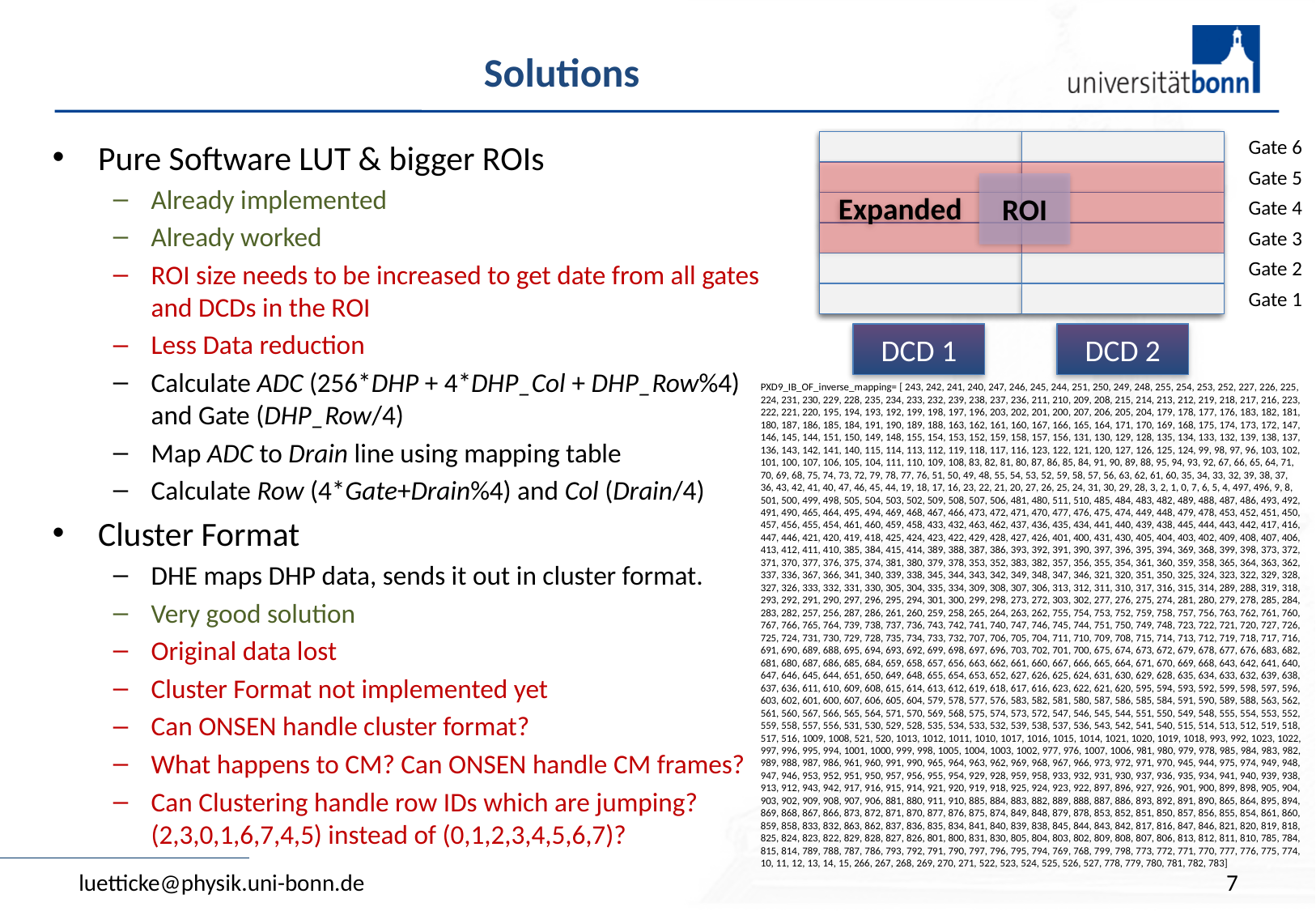

# Solutions
Gate 6
Pure Software LUT & bigger ROIs
Already implemented
Already worked
ROI size needs to be increased to get date from all gates and DCDs in the ROI
Less Data reduction
Calculate ADC (256*DHP + 4*DHP_Col + DHP_Row%4) and Gate (DHP_Row/4)
Map ADC to Drain line using mapping table
Calculate Row (4*Gate+Drain%4) and Col (Drain/4)
Cluster Format
DHE maps DHP data, sends it out in cluster format.
Very good solution
Original data lost
Cluster Format not implemented yet
Can ONSEN handle cluster format?
What happens to CM? Can ONSEN handle CM frames?
Can Clustering handle row IDs which are jumping?  (2,3,0,1,6,7,4,5) instead of (0,1,2,3,4,5,6,7)?

Gate 5

 Expanded

ROI
Gate 4

Gate 3

Gate 2

Gate 1

DCD 1
DCD 2
PXD9_IB_OF_inverse_mapping= [ 243, 242, 241, 240, 247, 246, 245, 244, 251, 250, 249, 248, 255, 254, 253, 252, 227, 226, 225, 224, 231, 230, 229, 228, 235, 234, 233, 232, 239, 238, 237, 236, 211, 210, 209, 208, 215, 214, 213, 212, 219, 218, 217, 216, 223, 222, 221, 220, 195, 194, 193, 192, 199, 198, 197, 196, 203, 202, 201, 200, 207, 206, 205, 204, 179, 178, 177, 176, 183, 182, 181, 180, 187, 186, 185, 184, 191, 190, 189, 188, 163, 162, 161, 160, 167, 166, 165, 164, 171, 170, 169, 168, 175, 174, 173, 172, 147, 146, 145, 144, 151, 150, 149, 148, 155, 154, 153, 152, 159, 158, 157, 156, 131, 130, 129, 128, 135, 134, 133, 132, 139, 138, 137, 136, 143, 142, 141, 140, 115, 114, 113, 112, 119, 118, 117, 116, 123, 122, 121, 120, 127, 126, 125, 124, 99, 98, 97, 96, 103, 102, 101, 100, 107, 106, 105, 104, 111, 110, 109, 108, 83, 82, 81, 80, 87, 86, 85, 84, 91, 90, 89, 88, 95, 94, 93, 92, 67, 66, 65, 64, 71, 70, 69, 68, 75, 74, 73, 72, 79, 78, 77, 76, 51, 50, 49, 48, 55, 54, 53, 52, 59, 58, 57, 56, 63, 62, 61, 60, 35, 34, 33, 32, 39, 38, 37, 36, 43, 42, 41, 40, 47, 46, 45, 44, 19, 18, 17, 16, 23, 22, 21, 20, 27, 26, 25, 24, 31, 30, 29, 28, 3, 2, 1, 0, 7, 6, 5, 4, 497, 496, 9, 8, 501, 500, 499, 498, 505, 504, 503, 502, 509, 508, 507, 506, 481, 480, 511, 510, 485, 484, 483, 482, 489, 488, 487, 486, 493, 492, 491, 490, 465, 464, 495, 494, 469, 468, 467, 466, 473, 472, 471, 470, 477, 476, 475, 474, 449, 448, 479, 478, 453, 452, 451, 450, 457, 456, 455, 454, 461, 460, 459, 458, 433, 432, 463, 462, 437, 436, 435, 434, 441, 440, 439, 438, 445, 444, 443, 442, 417, 416, 447, 446, 421, 420, 419, 418, 425, 424, 423, 422, 429, 428, 427, 426, 401, 400, 431, 430, 405, 404, 403, 402, 409, 408, 407, 406, 413, 412, 411, 410, 385, 384, 415, 414, 389, 388, 387, 386, 393, 392, 391, 390, 397, 396, 395, 394, 369, 368, 399, 398, 373, 372, 371, 370, 377, 376, 375, 374, 381, 380, 379, 378, 353, 352, 383, 382, 357, 356, 355, 354, 361, 360, 359, 358, 365, 364, 363, 362, 337, 336, 367, 366, 341, 340, 339, 338, 345, 344, 343, 342, 349, 348, 347, 346, 321, 320, 351, 350, 325, 324, 323, 322, 329, 328, 327, 326, 333, 332, 331, 330, 305, 304, 335, 334, 309, 308, 307, 306, 313, 312, 311, 310, 317, 316, 315, 314, 289, 288, 319, 318, 293, 292, 291, 290, 297, 296, 295, 294, 301, 300, 299, 298, 273, 272, 303, 302, 277, 276, 275, 274, 281, 280, 279, 278, 285, 284, 283, 282, 257, 256, 287, 286, 261, 260, 259, 258, 265, 264, 263, 262, 755, 754, 753, 752, 759, 758, 757, 756, 763, 762, 761, 760, 767, 766, 765, 764, 739, 738, 737, 736, 743, 742, 741, 740, 747, 746, 745, 744, 751, 750, 749, 748, 723, 722, 721, 720, 727, 726, 725, 724, 731, 730, 729, 728, 735, 734, 733, 732, 707, 706, 705, 704, 711, 710, 709, 708, 715, 714, 713, 712, 719, 718, 717, 716, 691, 690, 689, 688, 695, 694, 693, 692, 699, 698, 697, 696, 703, 702, 701, 700, 675, 674, 673, 672, 679, 678, 677, 676, 683, 682, 681, 680, 687, 686, 685, 684, 659, 658, 657, 656, 663, 662, 661, 660, 667, 666, 665, 664, 671, 670, 669, 668, 643, 642, 641, 640, 647, 646, 645, 644, 651, 650, 649, 648, 655, 654, 653, 652, 627, 626, 625, 624, 631, 630, 629, 628, 635, 634, 633, 632, 639, 638, 637, 636, 611, 610, 609, 608, 615, 614, 613, 612, 619, 618, 617, 616, 623, 622, 621, 620, 595, 594, 593, 592, 599, 598, 597, 596, 603, 602, 601, 600, 607, 606, 605, 604, 579, 578, 577, 576, 583, 582, 581, 580, 587, 586, 585, 584, 591, 590, 589, 588, 563, 562, 561, 560, 567, 566, 565, 564, 571, 570, 569, 568, 575, 574, 573, 572, 547, 546, 545, 544, 551, 550, 549, 548, 555, 554, 553, 552, 559, 558, 557, 556, 531, 530, 529, 528, 535, 534, 533, 532, 539, 538, 537, 536, 543, 542, 541, 540, 515, 514, 513, 512, 519, 518, 517, 516, 1009, 1008, 521, 520, 1013, 1012, 1011, 1010, 1017, 1016, 1015, 1014, 1021, 1020, 1019, 1018, 993, 992, 1023, 1022, 997, 996, 995, 994, 1001, 1000, 999, 998, 1005, 1004, 1003, 1002, 977, 976, 1007, 1006, 981, 980, 979, 978, 985, 984, 983, 982, 989, 988, 987, 986, 961, 960, 991, 990, 965, 964, 963, 962, 969, 968, 967, 966, 973, 972, 971, 970, 945, 944, 975, 974, 949, 948, 947, 946, 953, 952, 951, 950, 957, 956, 955, 954, 929, 928, 959, 958, 933, 932, 931, 930, 937, 936, 935, 934, 941, 940, 939, 938, 913, 912, 943, 942, 917, 916, 915, 914, 921, 920, 919, 918, 925, 924, 923, 922, 897, 896, 927, 926, 901, 900, 899, 898, 905, 904, 903, 902, 909, 908, 907, 906, 881, 880, 911, 910, 885, 884, 883, 882, 889, 888, 887, 886, 893, 892, 891, 890, 865, 864, 895, 894, 869, 868, 867, 866, 873, 872, 871, 870, 877, 876, 875, 874, 849, 848, 879, 878, 853, 852, 851, 850, 857, 856, 855, 854, 861, 860, 859, 858, 833, 832, 863, 862, 837, 836, 835, 834, 841, 840, 839, 838, 845, 844, 843, 842, 817, 816, 847, 846, 821, 820, 819, 818, 825, 824, 823, 822, 829, 828, 827, 826, 801, 800, 831, 830, 805, 804, 803, 802, 809, 808, 807, 806, 813, 812, 811, 810, 785, 784, 815, 814, 789, 788, 787, 786, 793, 792, 791, 790, 797, 796, 795, 794, 769, 768, 799, 798, 773, 772, 771, 770, 777, 776, 775, 774, 10, 11, 12, 13, 14, 15, 266, 267, 268, 269, 270, 271, 522, 523, 524, 525, 526, 527, 778, 779, 780, 781, 782, 783]
luetticke@physik.uni-bonn.de
7